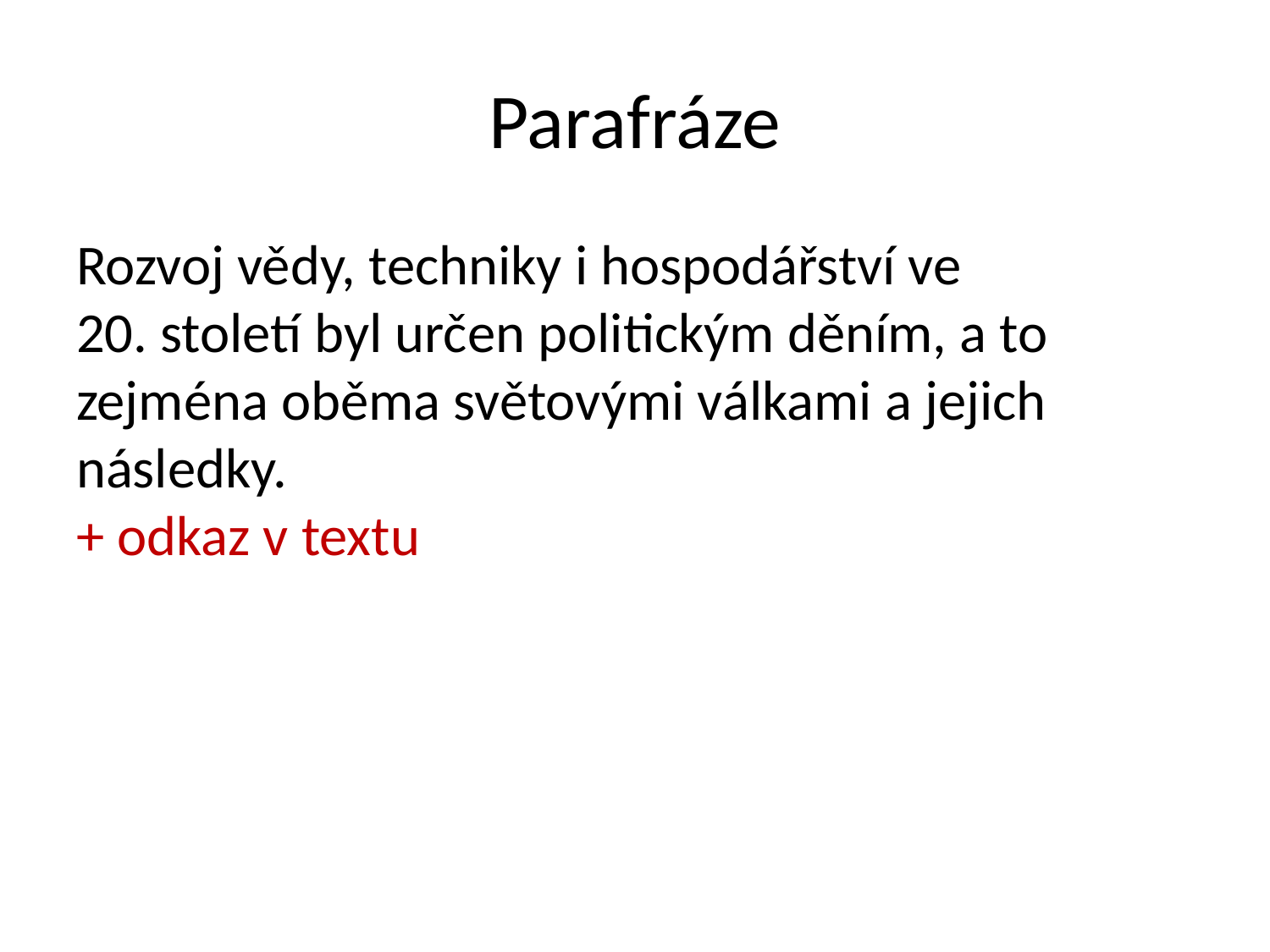

# Parafráze
Rozvoj vědy, techniky i hospodářství ve
20. století byl určen politickým děním, a to zejména oběma světovými válkami a jejich následky.
+ odkaz v textu